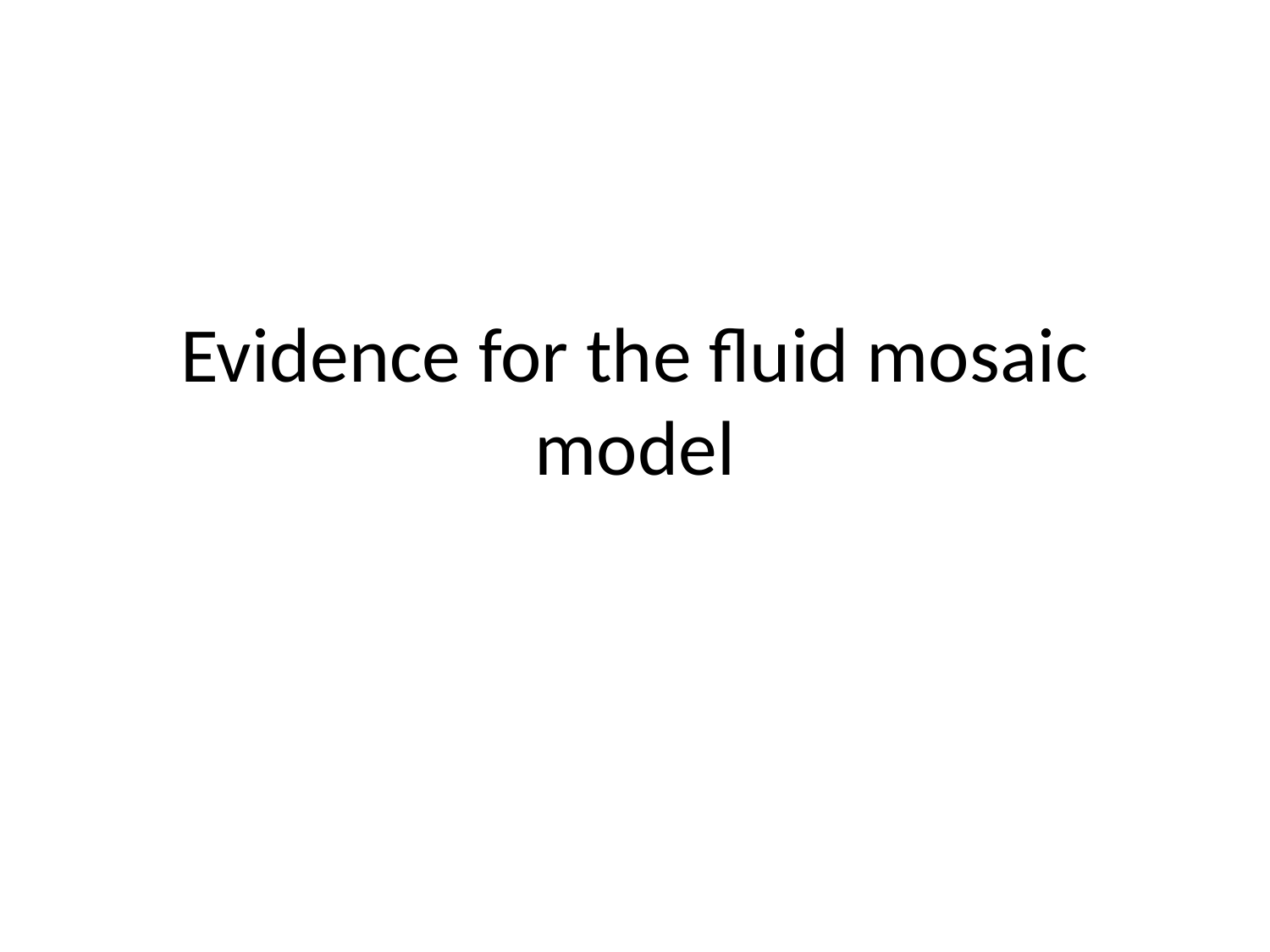

# Evidence for the fluid mosaic model